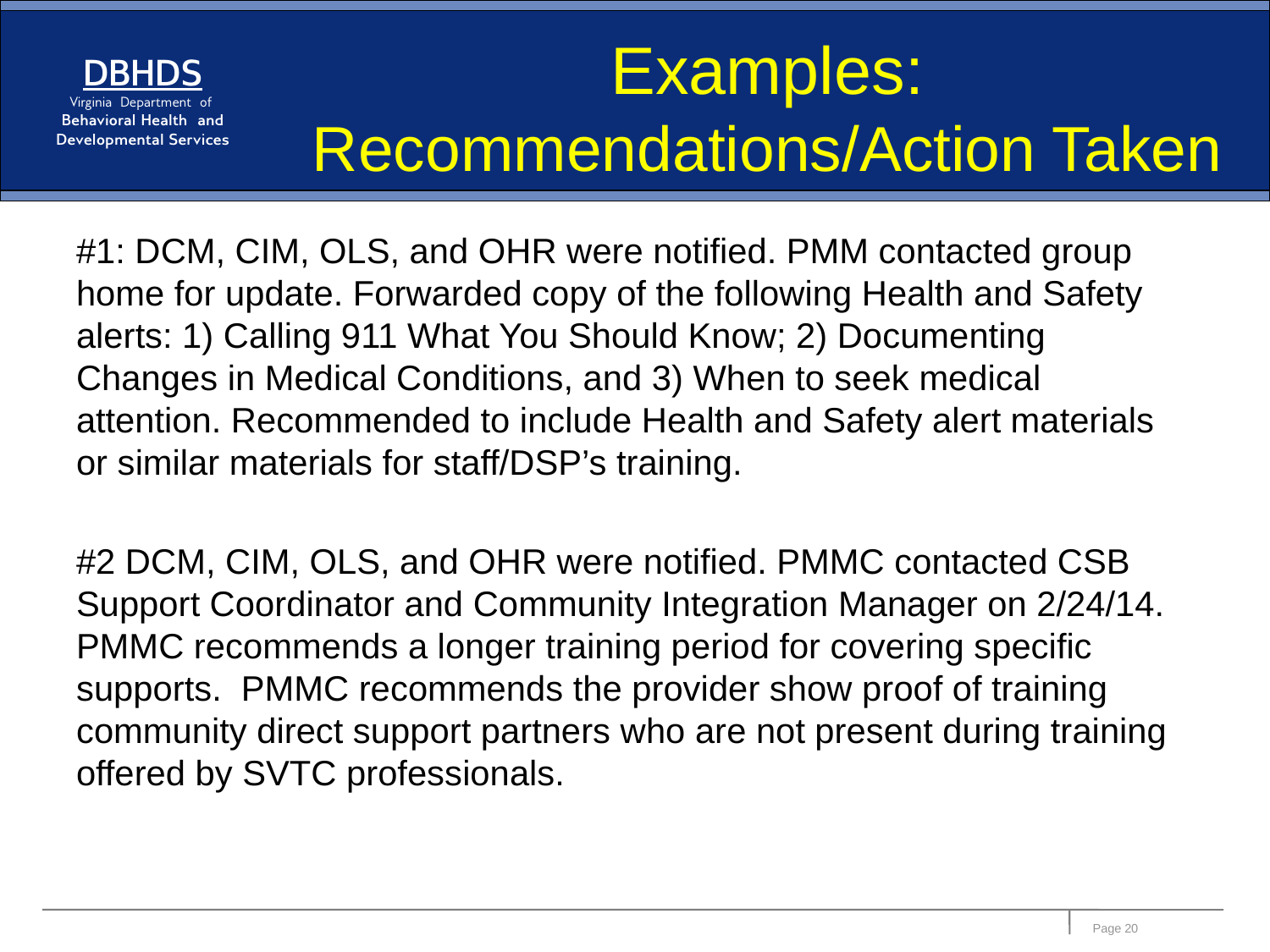

# Examples: Recommendations/Action Taken
#1: DCM, CIM, OLS, and OHR were notified. PMM contacted group home for update. Forwarded copy of the following Health and Safety alerts: 1) Calling 911 What You Should Know; 2) Documenting Changes in Medical Conditions, and 3) When to seek medical attention. Recommended to include Health and Safety alert materials or similar materials for staff/DSP’s training.

#2 DCM, CIM, OLS, and OHR were notified. PMMC contacted CSB Support Coordinator and Community Integration Manager on 2/24/14.  PMMC recommends a longer training period for covering specific supports.  PMMC recommends the provider show proof of training community direct support partners who are not present during training offered by SVTC professionals.